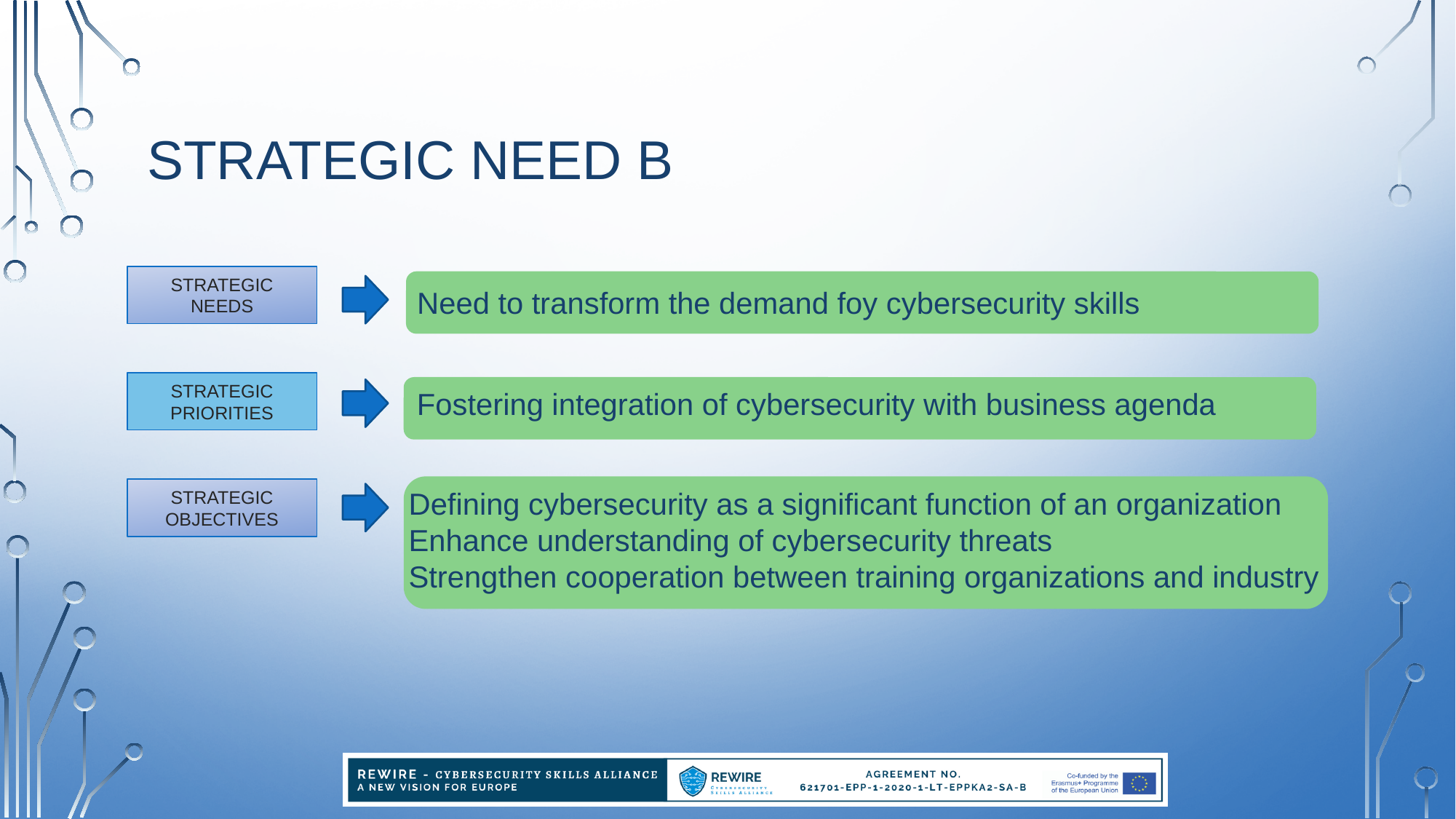

# strategic need B
STRATEGIC NEEDS

Need to transform the demand foy cybersecurity skills

STRATEGIC PRIORITIES

Fostering integration of cybersecurity with business agenda

STRATEGIC OBJECTIVES
Defining cybersecurity as a significant function of an organization
Enhance understanding of cybersecurity threats
Strengthen cooperation between training organizations and industry